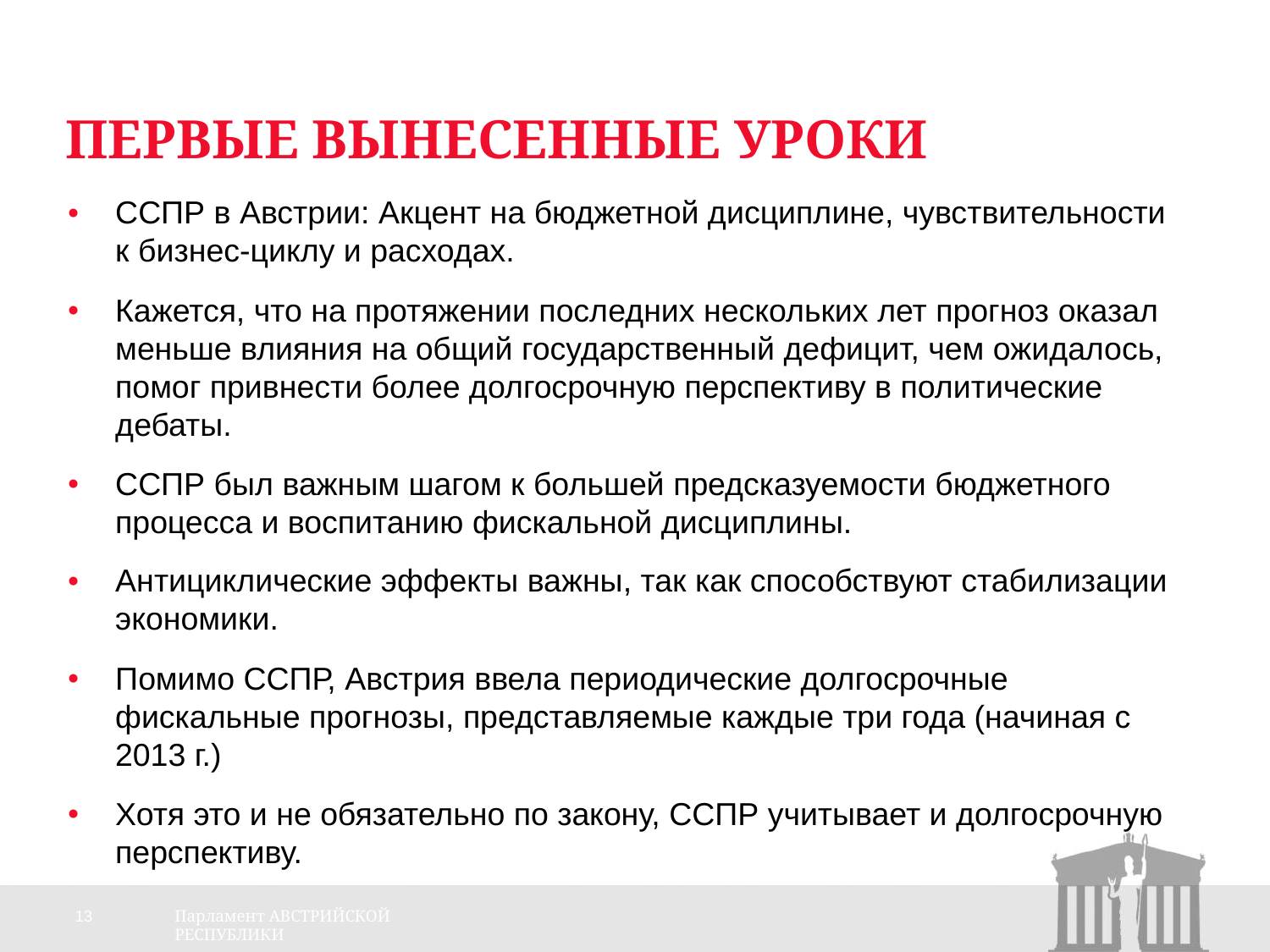

# Первые вынесенные уроки
ССПР в Австрии: Акцент на бюджетной дисциплине, чувствительности к бизнес-циклу и расходах.
Кажется, что на протяжении последних нескольких лет прогноз оказал меньше влияния на общий государственный дефицит, чем ожидалось, помог привнести более долгосрочную перспективу в политические дебаты.
ССПР был важным шагом к большей предсказуемости бюджетного процесса и воспитанию фискальной дисциплины.
Антициклические эффекты важны, так как способствуют стабилизации экономики.
Помимо ССПР, Австрия ввела периодические долгосрочные фискальные прогнозы, представляемые каждые три года (начиная с 2013 г.)
Хотя это и не обязательно по закону, ССПР учитывает и долгосрочную перспективу.

13
Парламент АВСТРИЙСКОЙ РЕСПУБЛИКИ